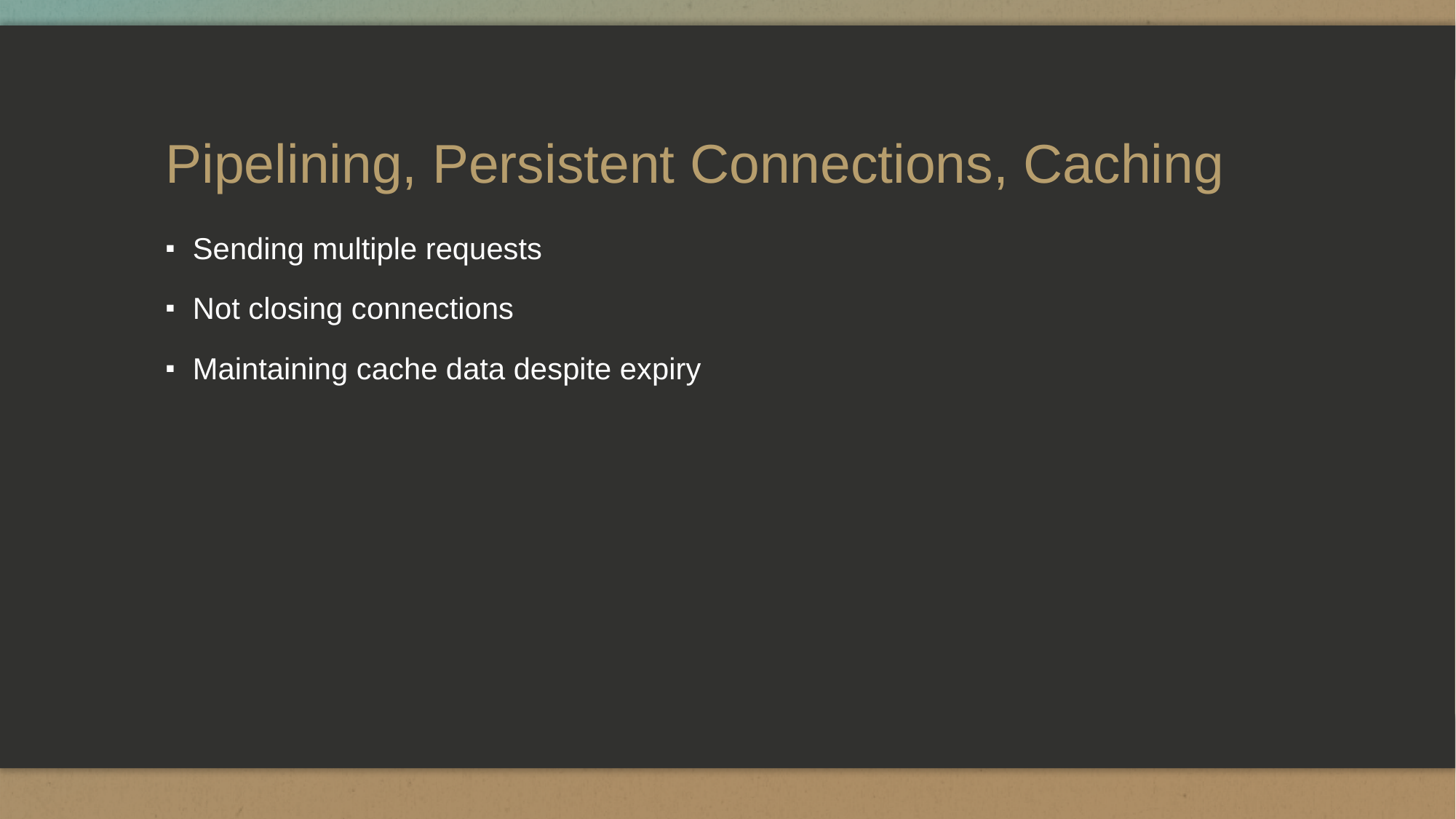

# Pipelining, Persistent Connections, Caching
Sending multiple requests
Not closing connections
Maintaining cache data despite expiry